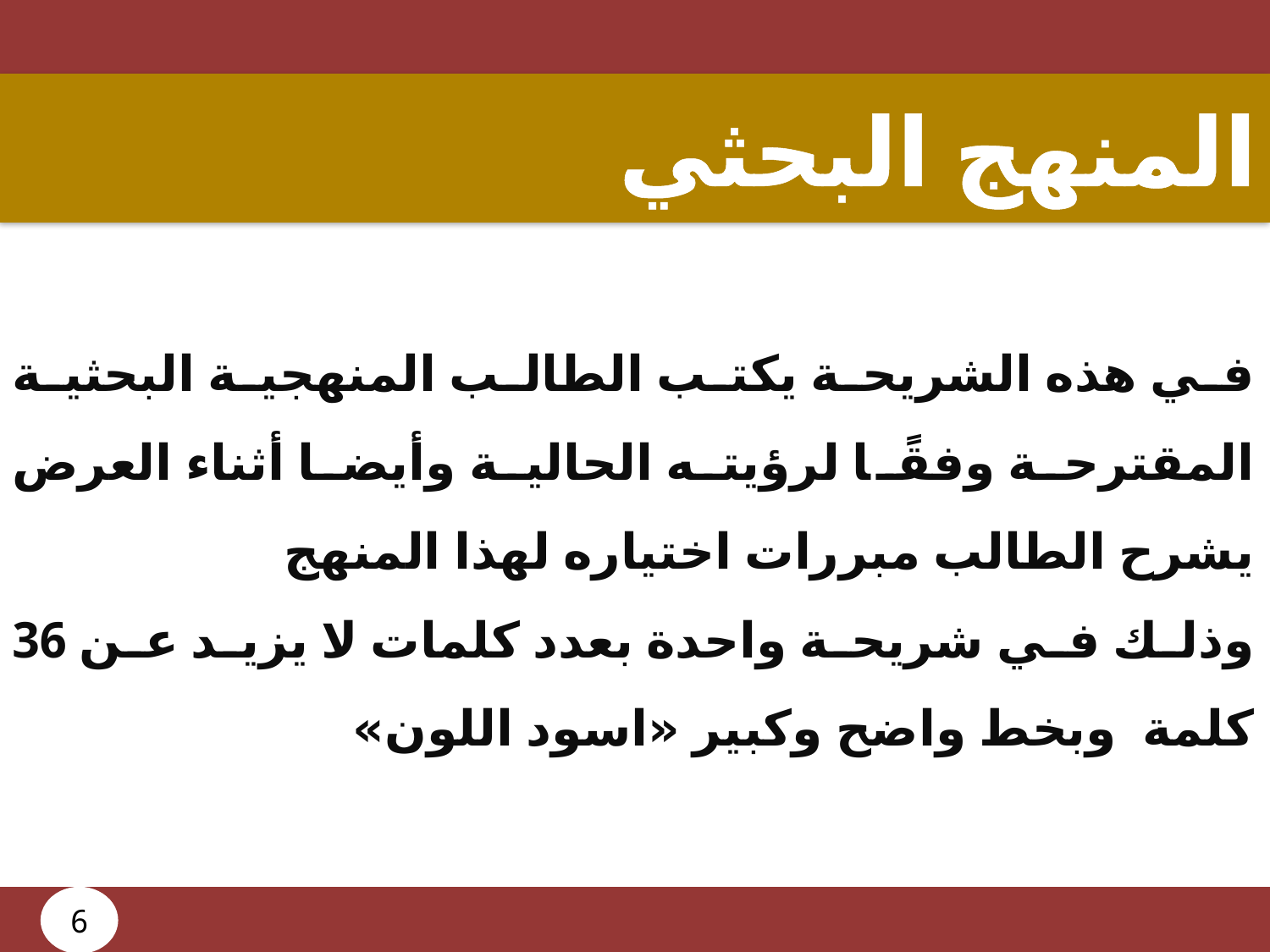

المنهج البحثي
في هذه الشريحة يكتب الطالب المنهجية البحثية المقترحة وفقًا لرؤيته الحالية وأيضا أثناء العرض يشرح الطالب مبررات اختياره لهذا المنهج
وذلك في شريحة واحدة بعدد كلمات لا يزيد عن 36 كلمة  وبخط واضح وكبير «اسود اللون»

6